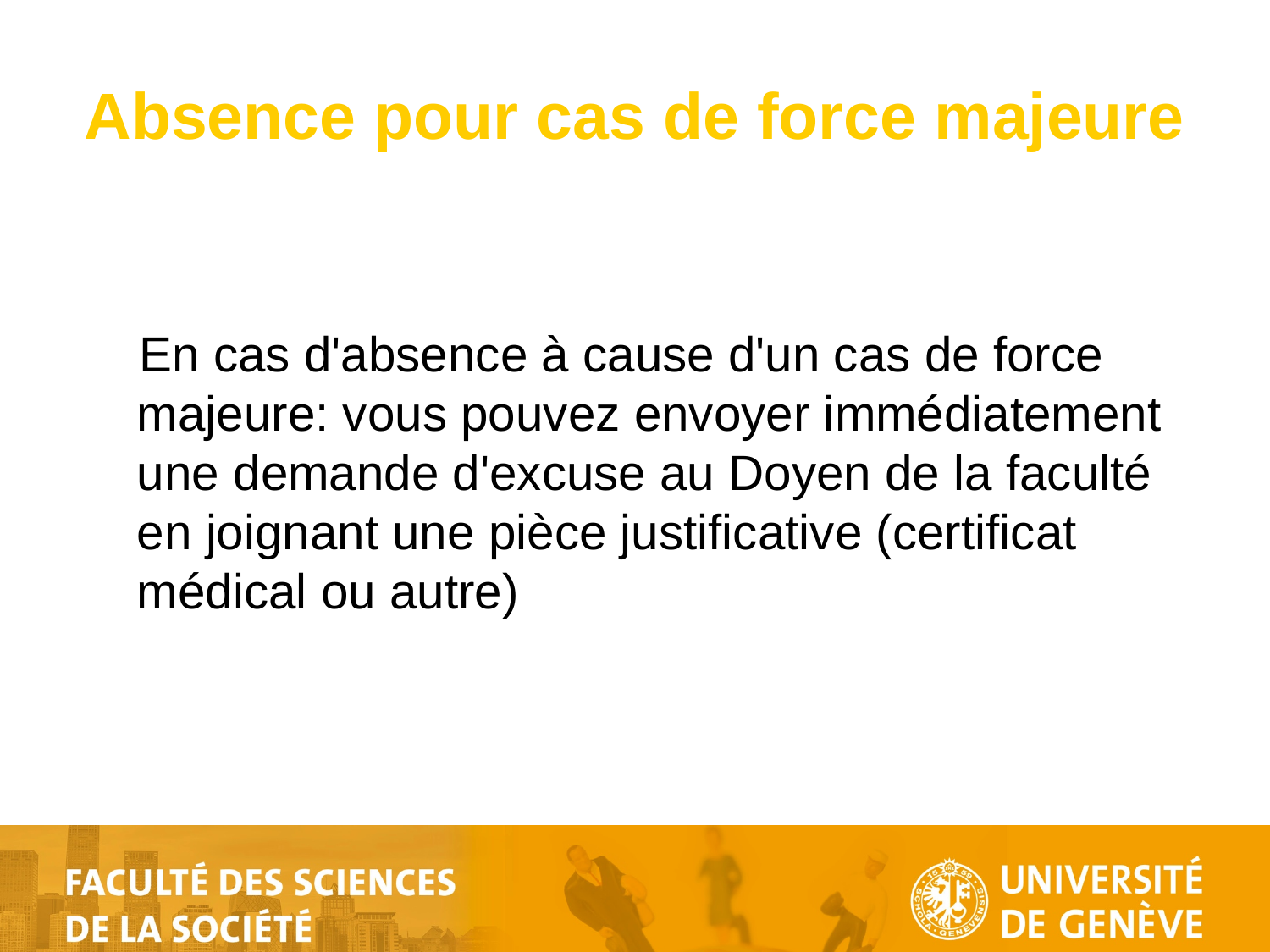

# Absence pour cas de force majeure
En cas d'absence à cause d'un cas de force majeure: vous pouvez envoyer immédiatement une demande d'excuse au Doyen de la faculté en joignant une pièce justificative (certificat médical ou autre)